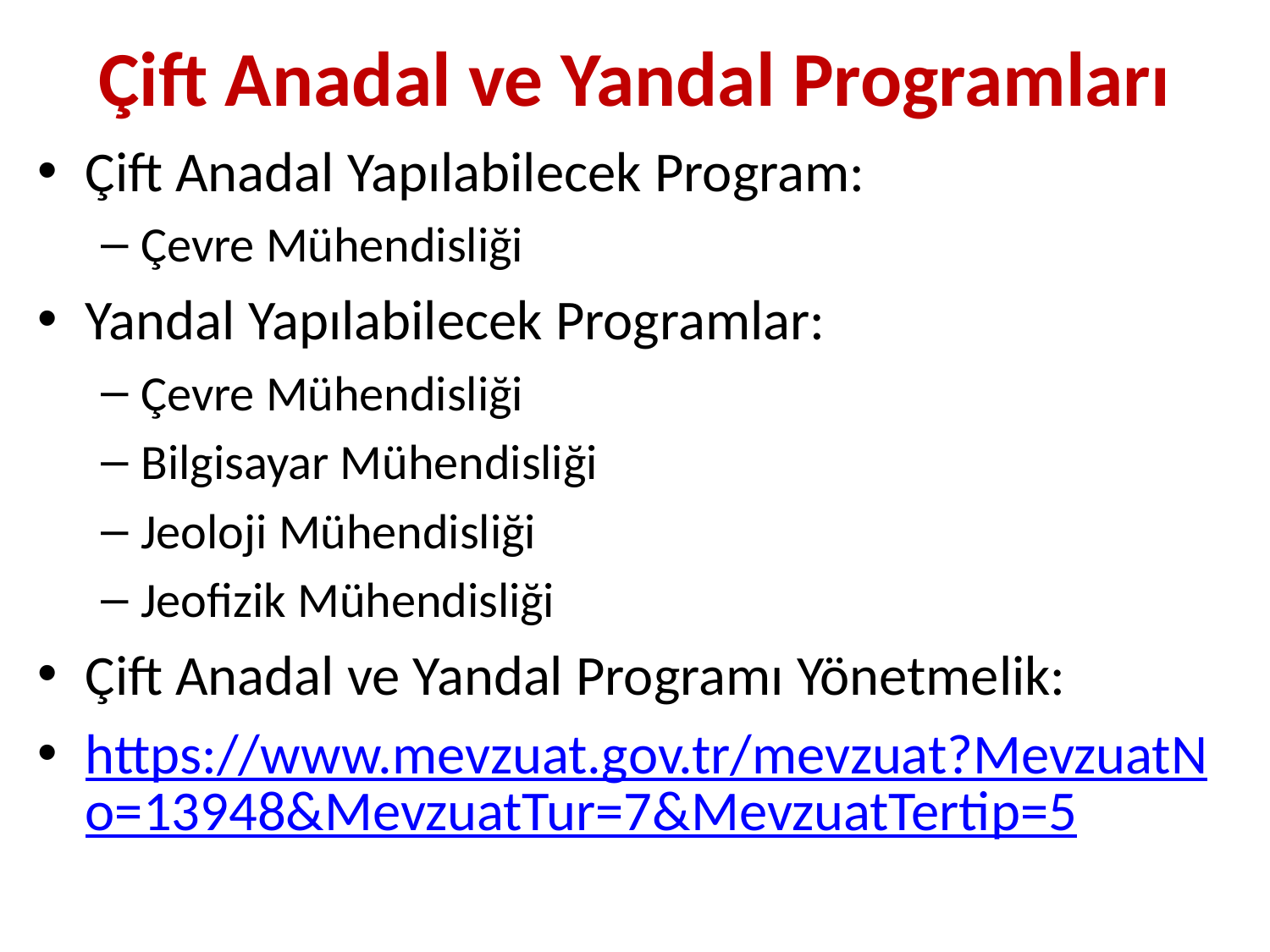

# Çift Anadal ve Yandal Programları
Çift Anadal Yapılabilecek Program:
Çevre Mühendisliği
Yandal Yapılabilecek Programlar:
Çevre Mühendisliği
Bilgisayar Mühendisliği
Jeoloji Mühendisliği
Jeofizik Mühendisliği
Çift Anadal ve Yandal Programı Yönetmelik:
https://www.mevzuat.gov.tr/mevzuat?MevzuatNo=13948&MevzuatTur=7&MevzuatTertip=5